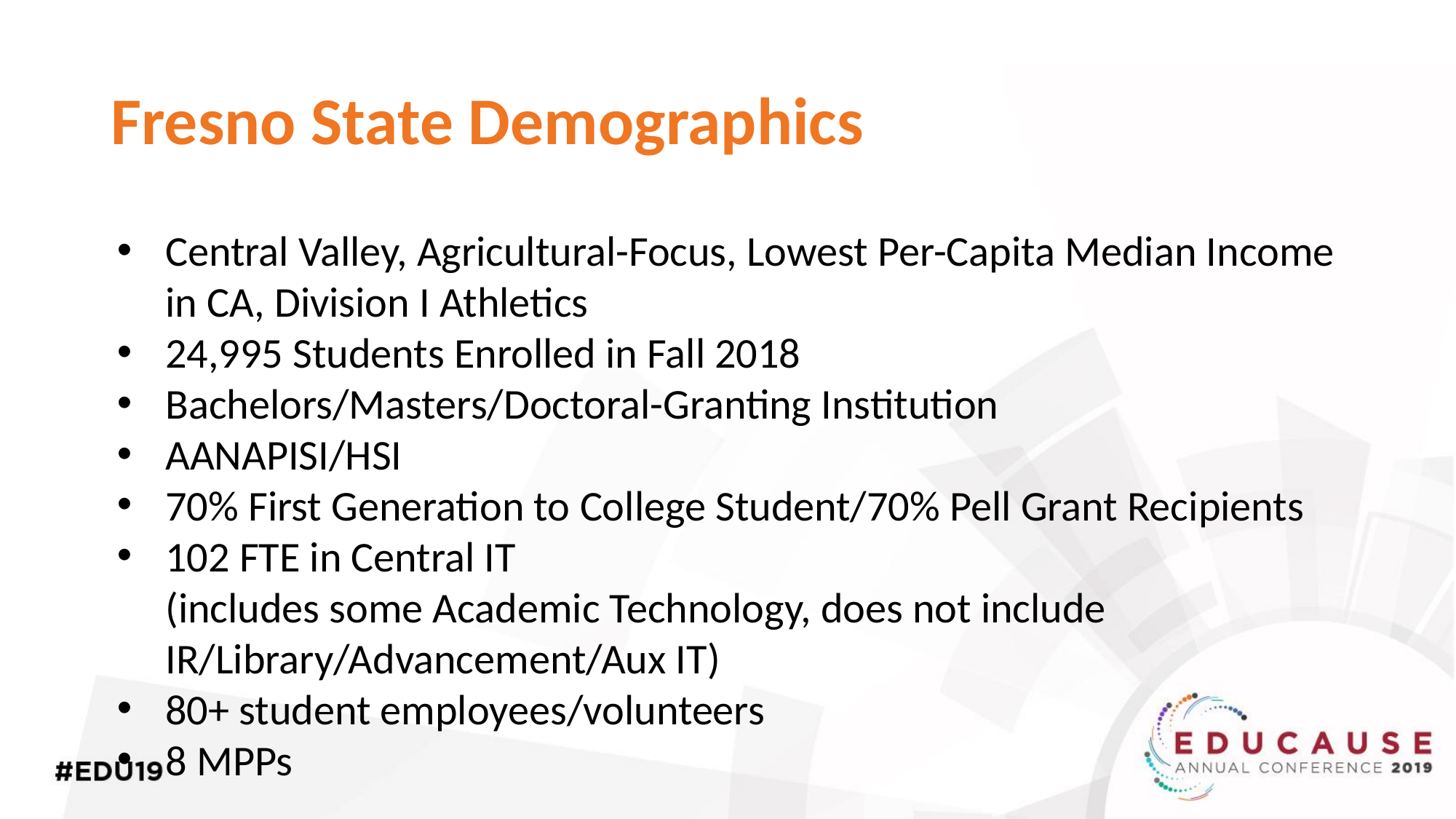

# Fresno State Demographics
Central Valley, Agricultural-Focus, Lowest Per-Capita Median Income in CA, Division I Athletics
24,995 Students Enrolled in Fall 2018
Bachelors/Masters/Doctoral-Granting Institution
AANAPISI/HSI
70% First Generation to College Student/70% Pell Grant Recipients
102 FTE in Central IT
(includes some Academic Technology, does not include IR/Library/Advancement/Aux IT)
80+ student employees/volunteers
8 MPPs